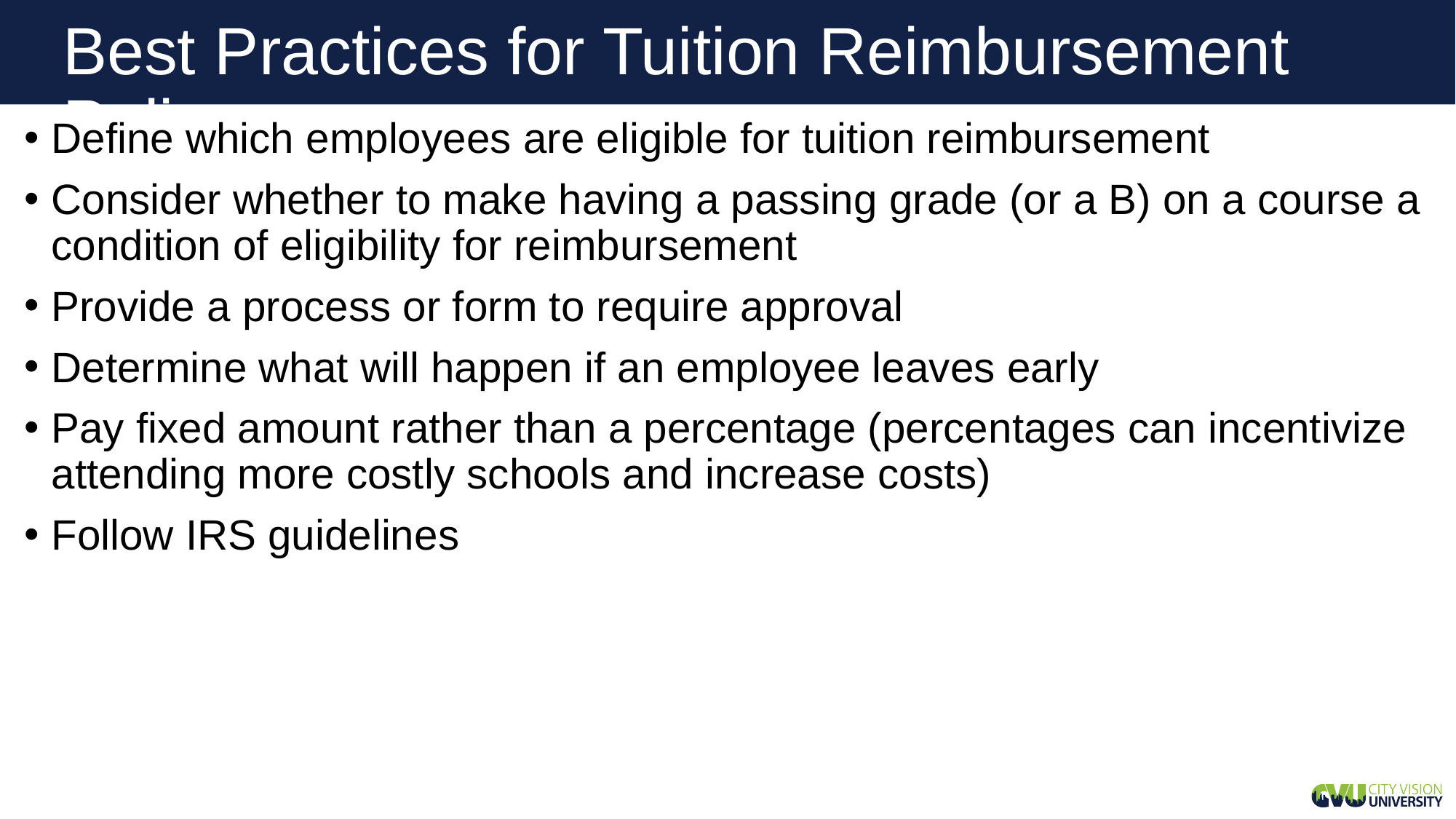

# Best Practices for Tuition Reimbursement Policy
Define which employees are eligible for tuition reimbursement
Consider whether to make having a passing grade (or a B) on a course a condition of eligibility for reimbursement
Provide a process or form to require approval
Determine what will happen if an employee leaves early
Pay fixed amount rather than a percentage (percentages can incentivize attending more costly schools and increase costs)
Follow IRS guidelines